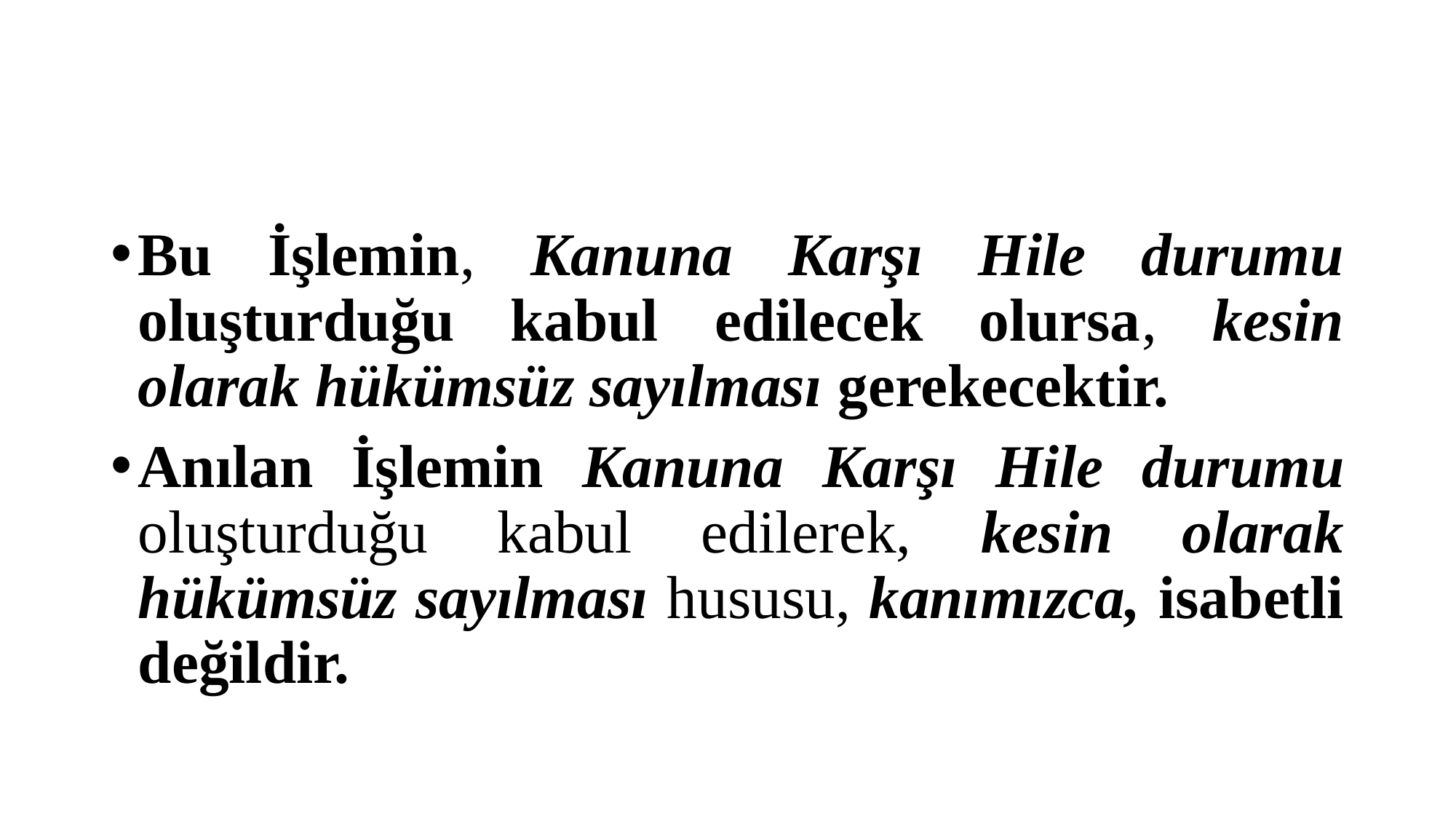

#
Bu İşlemin, Kanuna Karşı Hile durumu oluşturduğu kabul edilecek olursa, kesin olarak hükümsüz sayılması gerekecektir.
Anılan İşlemin Kanuna Karşı Hile durumu oluşturduğu kabul edilerek, kesin olarak hükümsüz sayılması hususu, kanımızca, isabetli değildir.